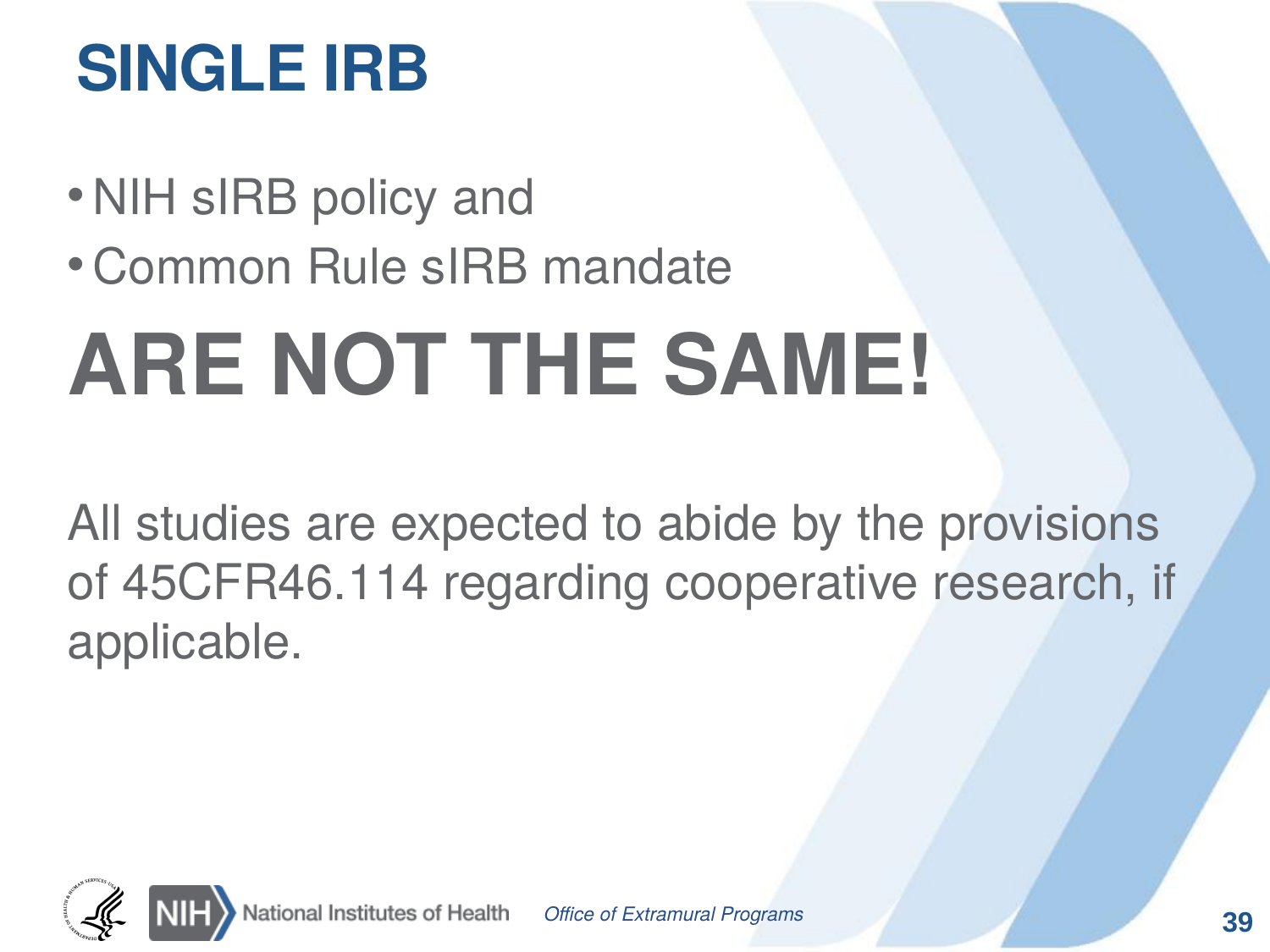

# Single IRB
NIH sIRB policy and
Common Rule sIRB mandate
ARE NOT THE SAME!

All studies are expected to abide by the provisions of 45CFR46.114 regarding cooperative research, if applicable.
39